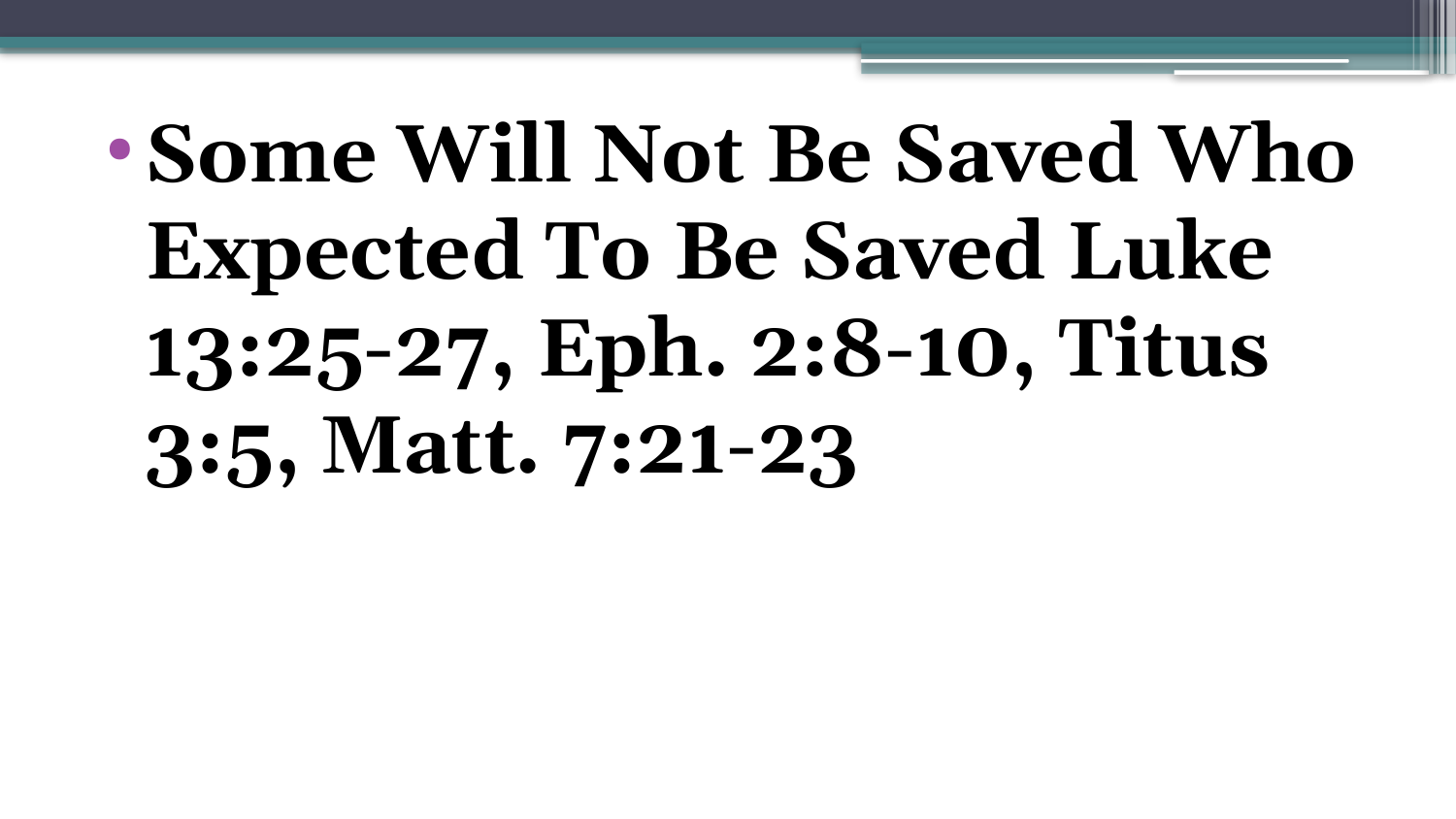

Some Will Not Be Saved Who Expected To Be Saved Luke  13:25-27, Eph. 2:8-10, Titus 3:5, Matt. 7:21-23